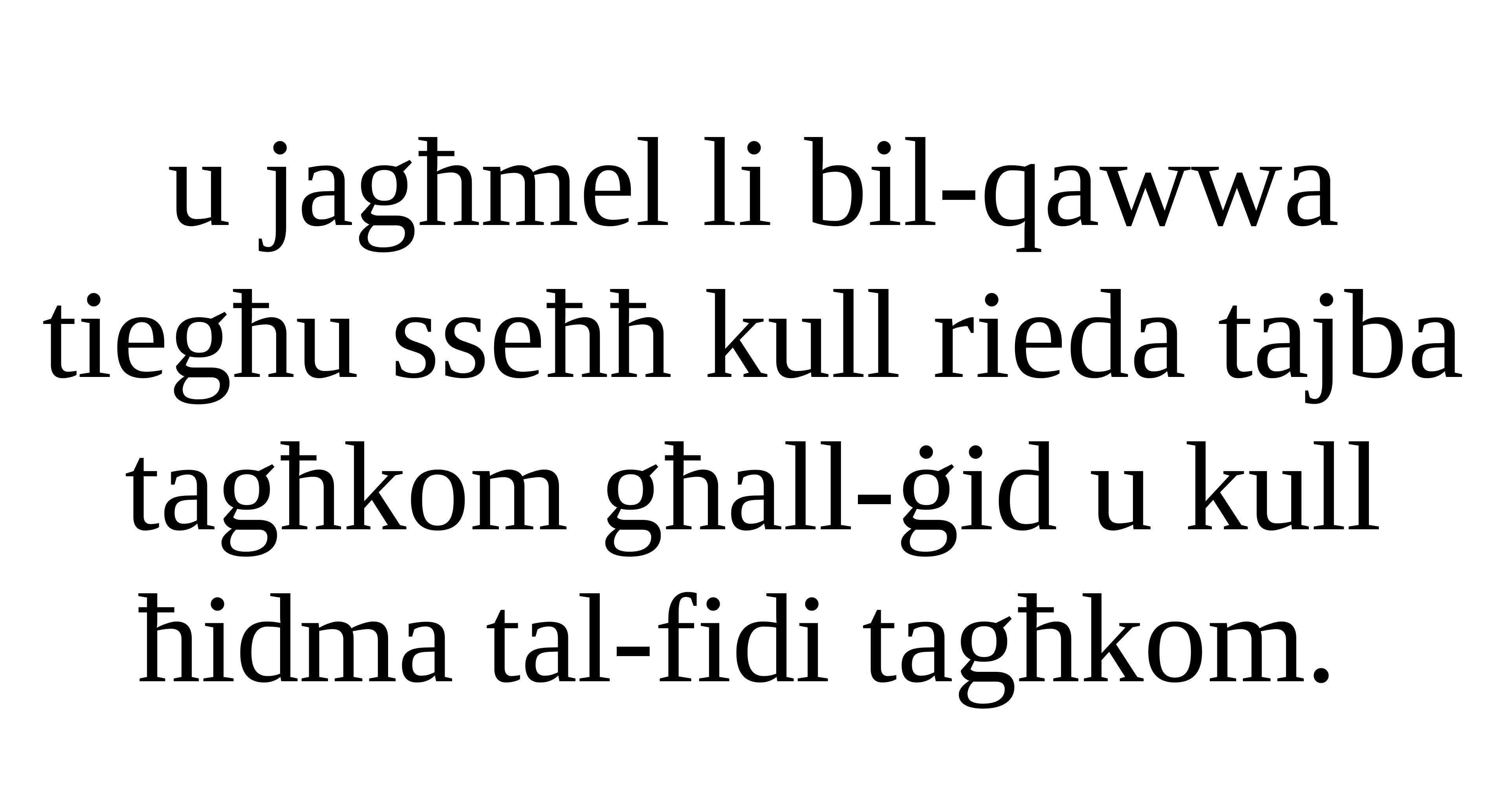

u jagħmel li bil-qawwa tiegħu sseħħ kull rieda tajba tagħkom għall-ġid u kull ħidma tal-fidi tagħkom.